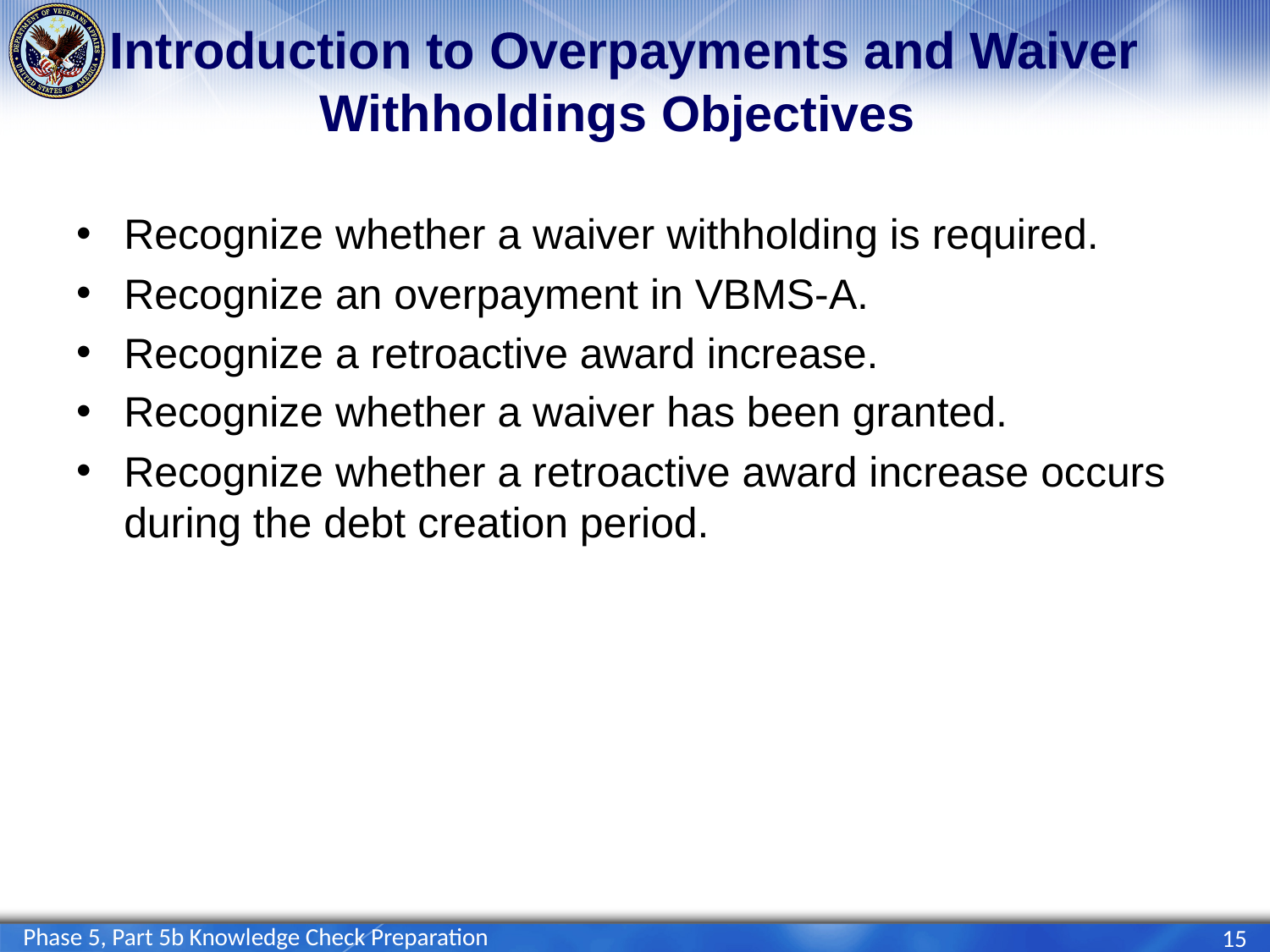

# Introduction to Overpayments and Waiver Withholdings Objectives
Recognize whether a waiver withholding is required.
Recognize an overpayment in VBMS-A.
Recognize a retroactive award increase.
Recognize whether a waiver has been granted.
Recognize whether a retroactive award increase occurs during the debt creation period.
Phase 5, Part 5b Knowledge Check Preparation
15